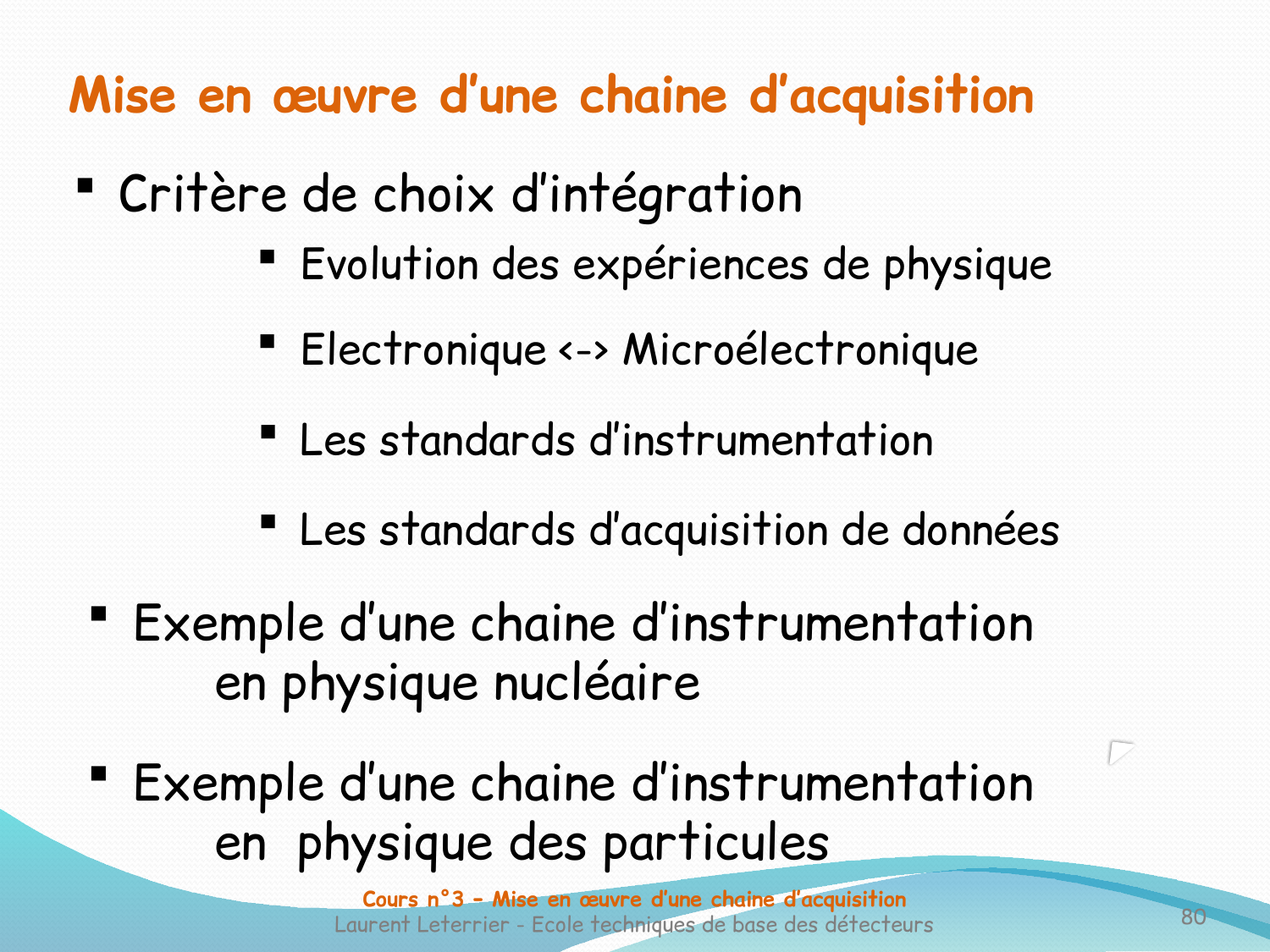

Mise en œuvre d’une chaine d’acquisition
 Critère de choix d’intégration
 Evolution des expériences de physique
 Electronique <-> Microélectronique
 Les standards d’instrumentation
 Les standards d’acquisition de données
 Exemple d’une chaine d’instrumentation
	en physique nucléaire
 Exemple d’une chaine d’instrumentation
	en  physique des particules
80
Cours n°3 – Mise en œuvre d’une chaine d’acquisition
Laurent Leterrier - Ecole techniques de base des détecteurs